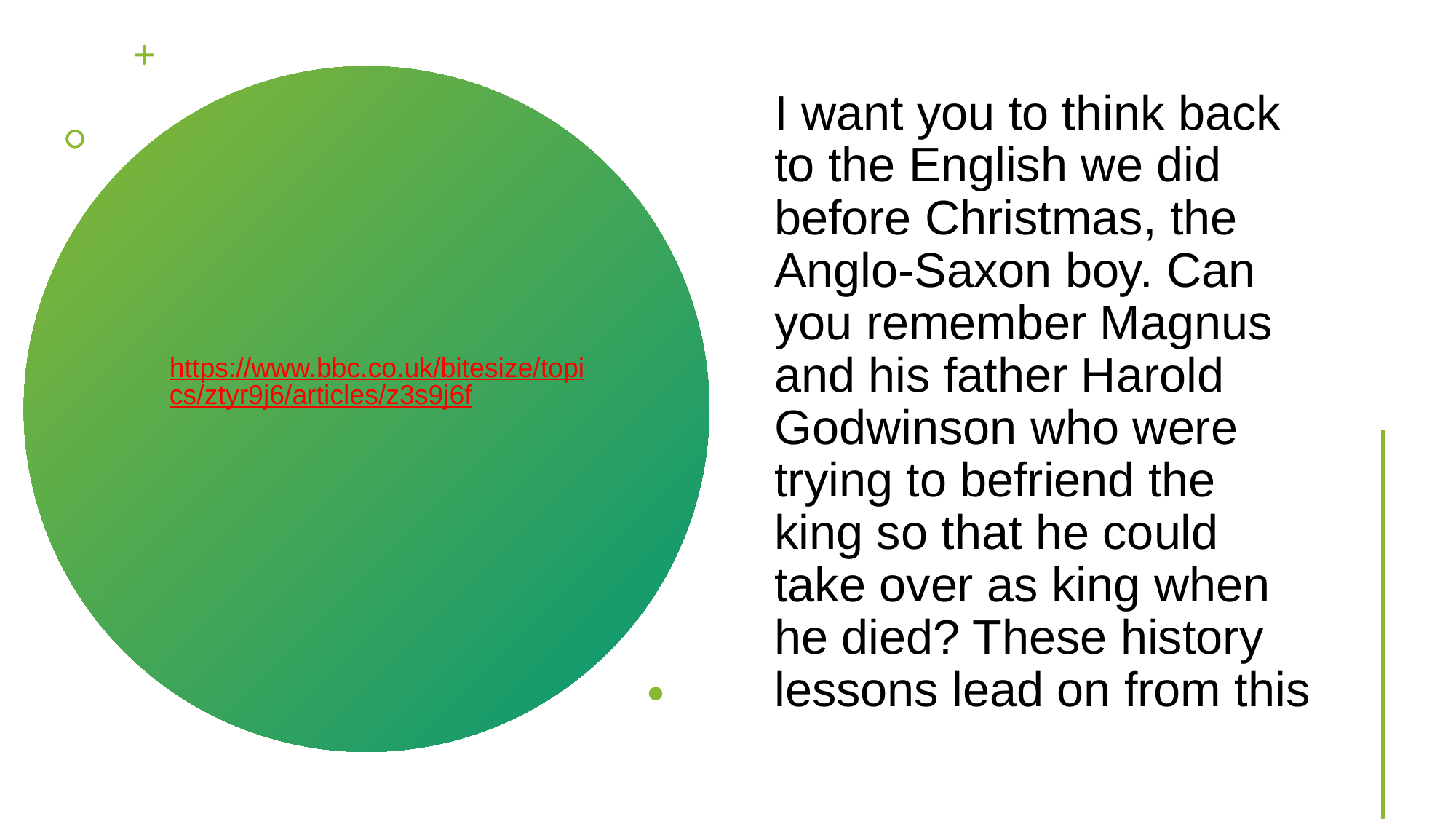

I want you to think back to the English we did before Christmas, the Anglo-Saxon boy. Can you remember Magnus and his father Harold Godwinson who were trying to befriend the king so that he could take over as king when he died? These history lessons lead on from this

https://www.bbc.co.uk/bitesize/topics/ztyr9j6/articles/z3s9j6f